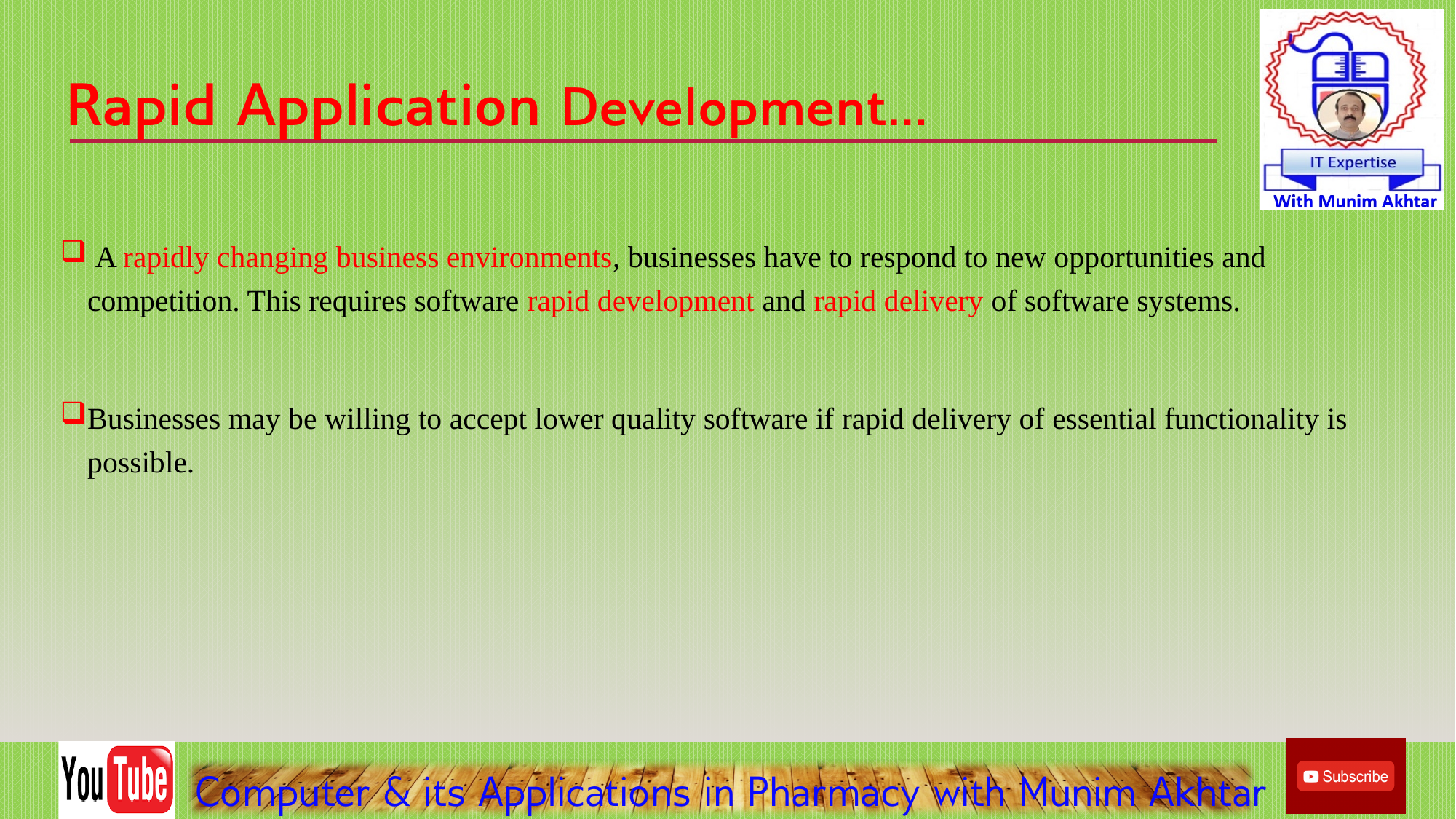

Rapid Application Development…
 A rapidly changing business environments, businesses have to respond to new opportunities and competition. This requires software rapid development and rapid delivery of software systems.

Businesses may be willing to accept lower quality software if rapid delivery of essential functionality is possible.